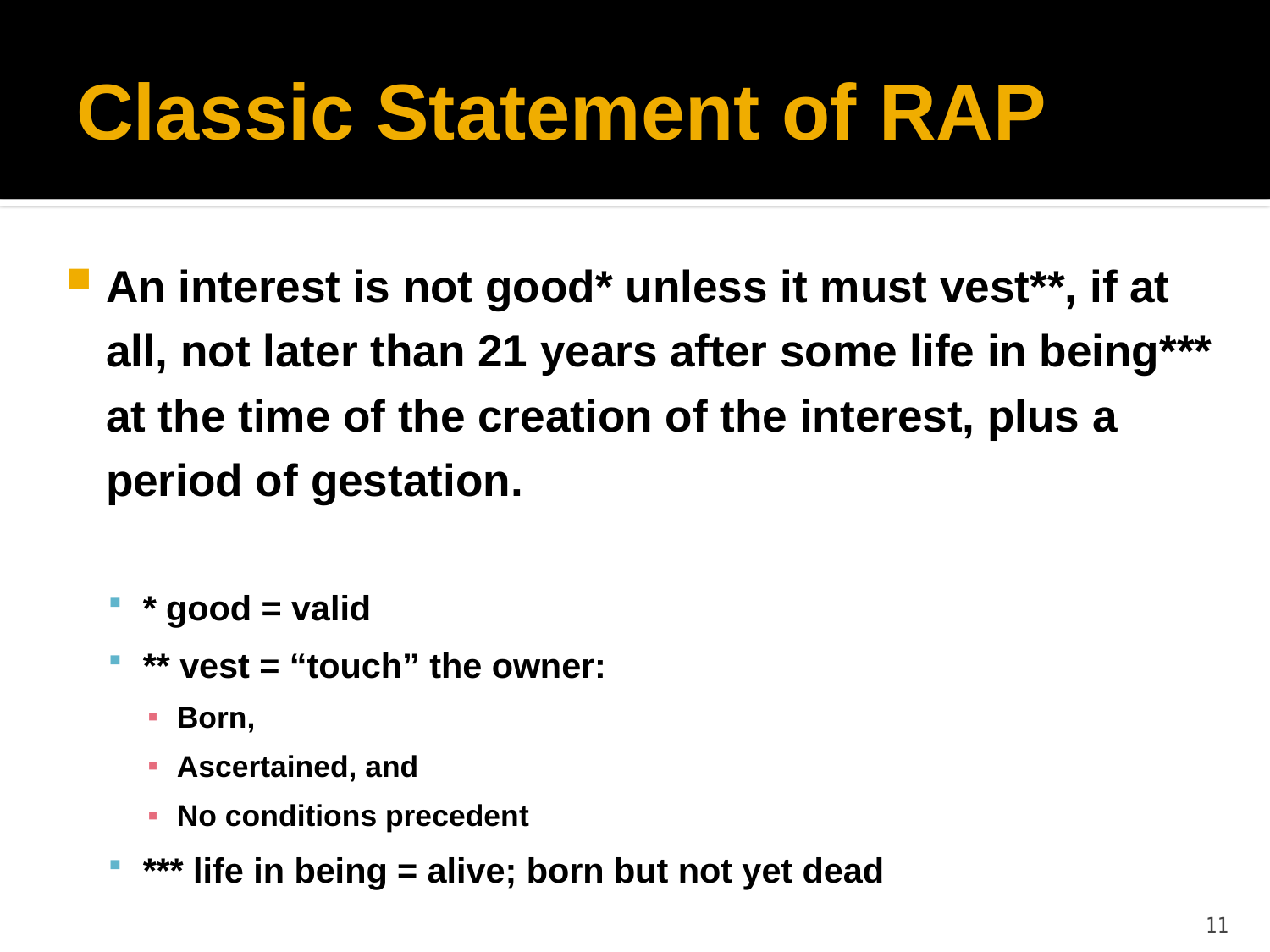

# Classic Statement of RAP
An interest is not good* unless it must vest**, if at all, not later than 21 years after some life in being*** at the time of the creation of the interest, plus a period of gestation.

* good = valid
** vest = “touch” the owner:
Born,
Ascertained, and
No conditions precedent
*** life in being = alive; born but not yet dead
11